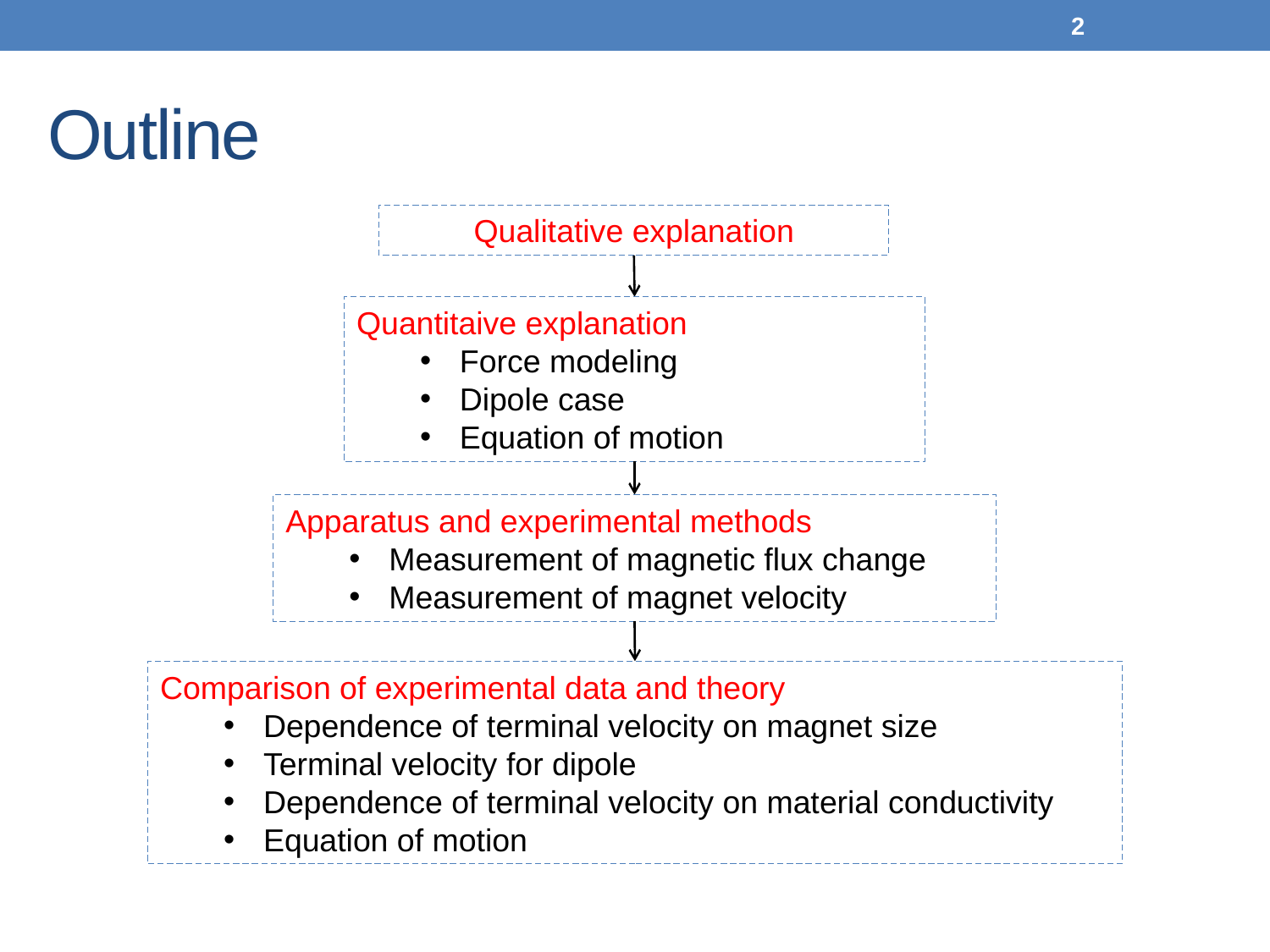

2
# Outline
Qualitative explanation
Quantitaive explanation
Force modeling
Dipole case
Equation of motion
Apparatus and experimental methods
Measurement of magnetic flux change
Measurement of magnet velocity
Comparison of experimental data and theory
Dependence of terminal velocity on magnet size
Terminal velocity for dipole
Dependence of terminal velocity on material conductivity
Equation of motion